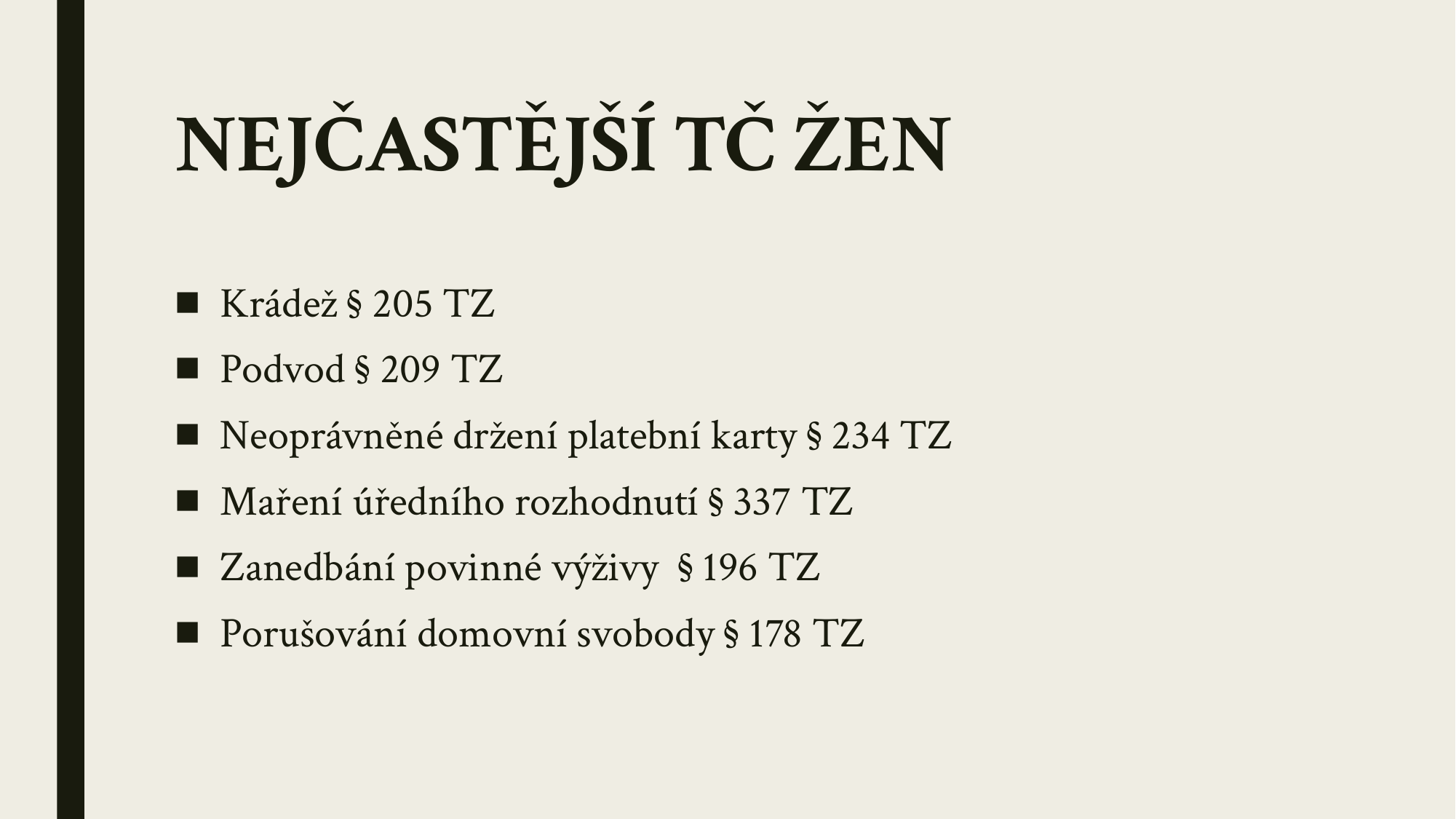

# NEJČASTĚJŠÍ TČ ŽEN
Krádež § 205 TZ
Podvod § 209 TZ
Neoprávněné držení platební karty § 234 TZ
Maření úředního rozhodnutí § 337 TZ
Zanedbání povinné výživy  § 196 TZ
Porušování domovní svobody § 178 TZ